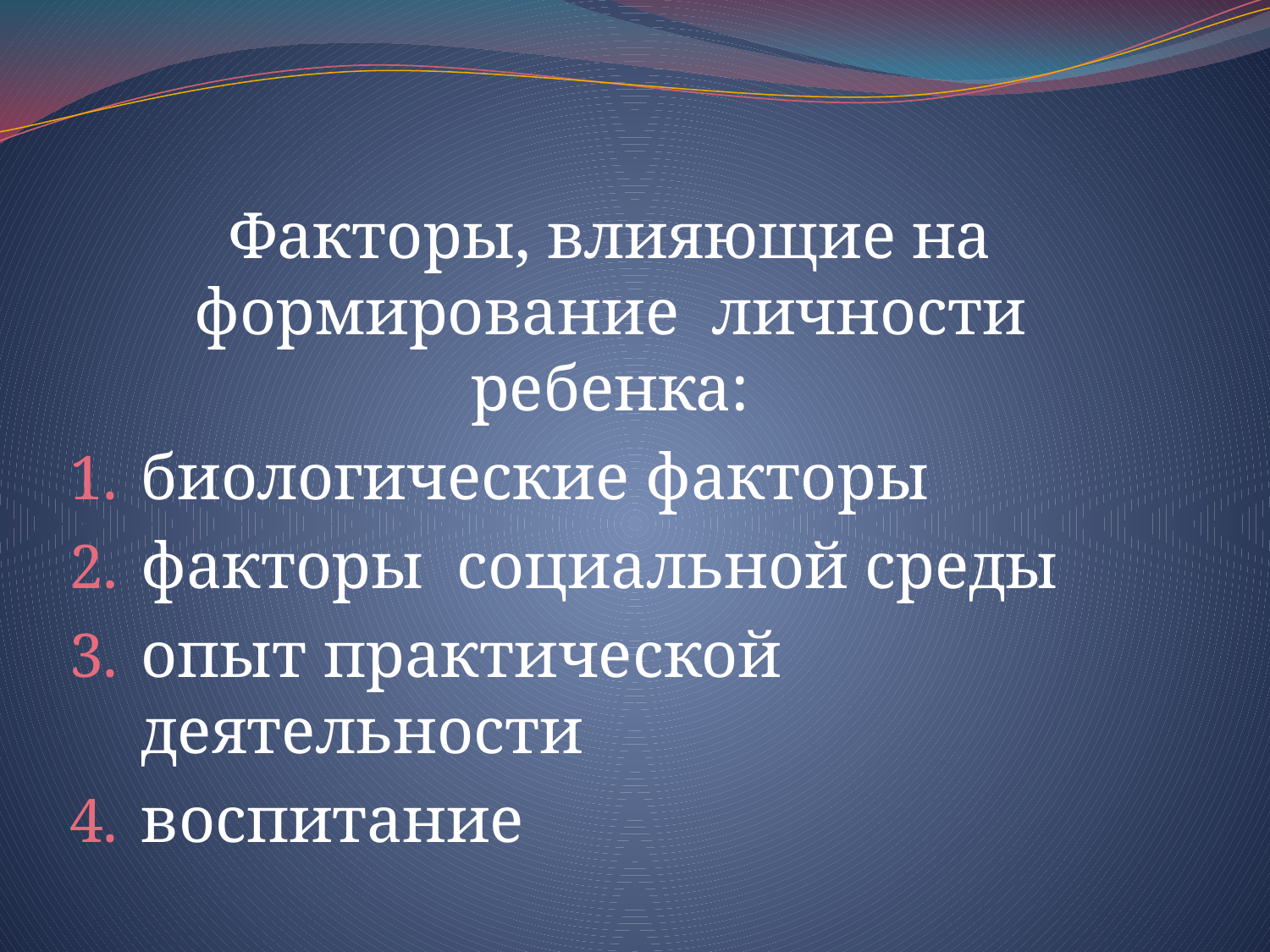

#
Факторы, влияющие на формирование  личности ребенка:
биологические факторы
факторы  социальной среды
опыт практической деятельности
воспитание